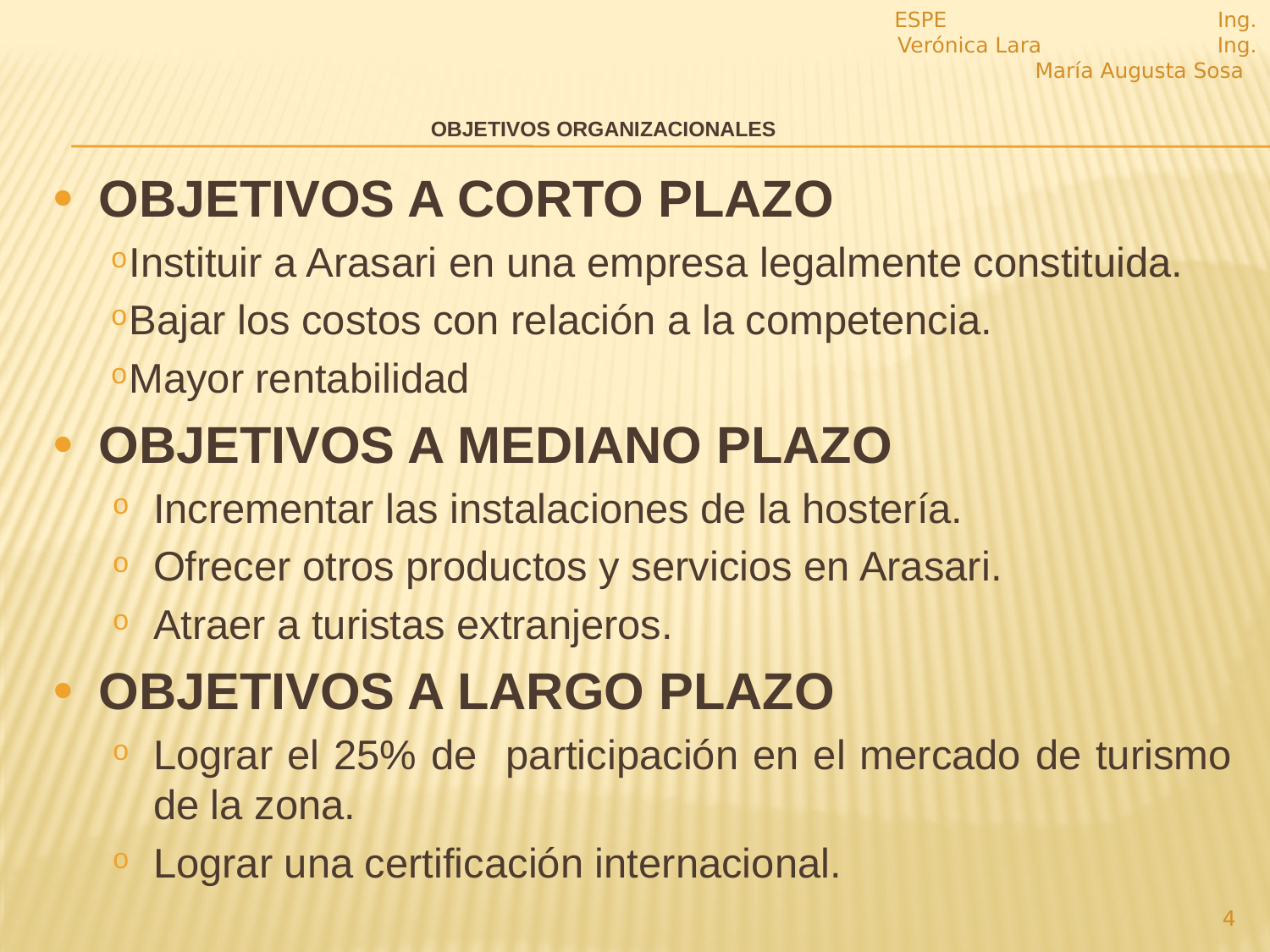

ESPE                                        Ing. Verónica Lara                          Ing. María Augusta Sosa
# Objetivos Organizacionales
Objetivos a Corto Plazo
Instituir a Arasari en una empresa legalmente constituida.
Bajar los costos con relación a la competencia.
Mayor rentabilidad
Objetivos a Mediano Plazo
Incrementar las instalaciones de la hostería.
Ofrecer otros productos y servicios en Arasari.
Atraer a turistas extranjeros.
Objetivos a Largo Plazo
Lograr el 25% de  participación en el mercado de turismo de la zona.
Lograr una certificación internacional.

4